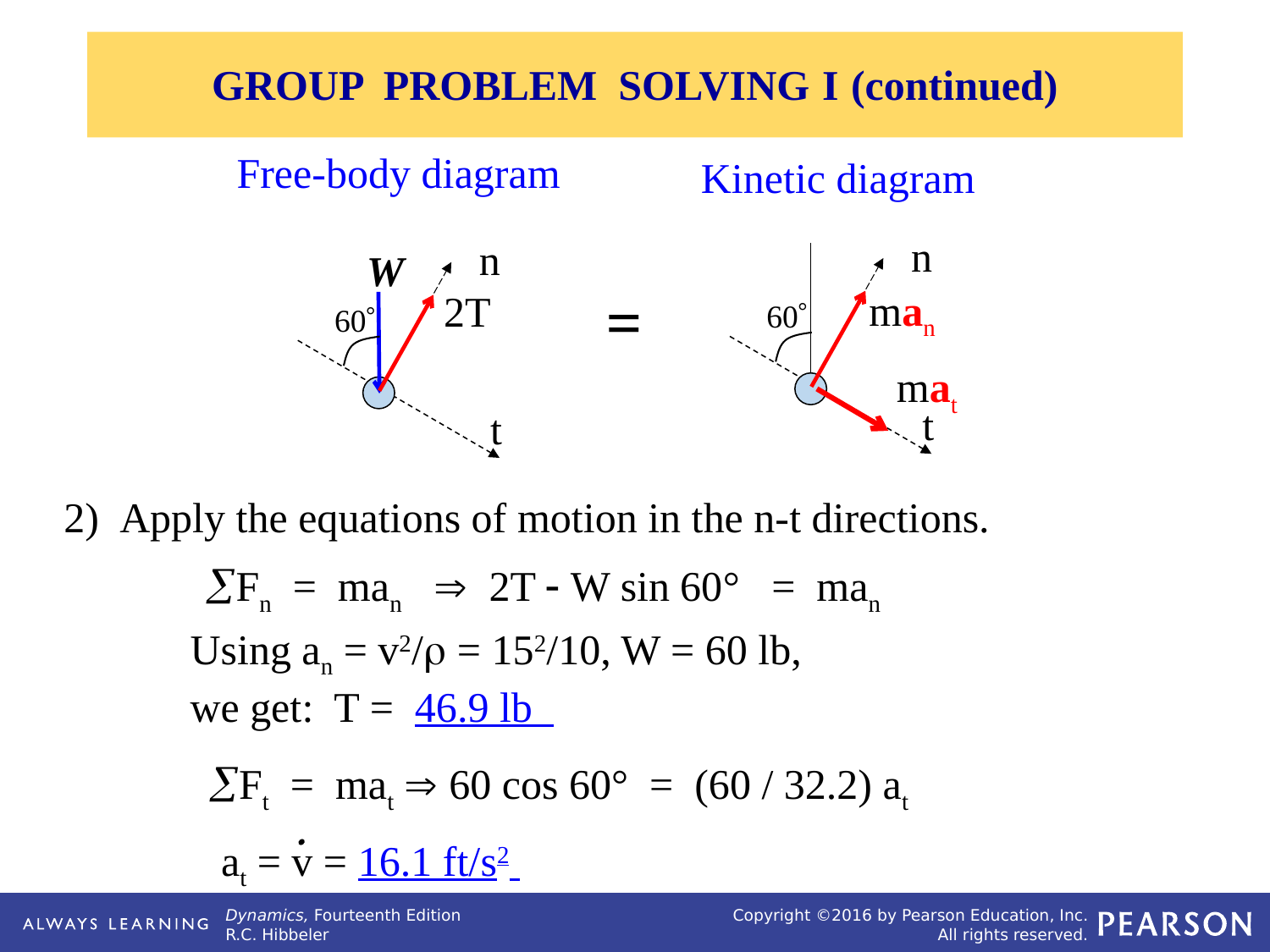

GROUP  PROBLEM  SOLVING I (continued)
Free-body diagram
n
W
60°

t
2T

=
Kinetic diagram
n
60°

t

man
mat

2)	Apply the equations of motion in the n-t directions.
∑Fn  =  man   ⇒  2T − W sin 60°  =  man
Using an = v2/ρ = 152/10, W = 60 lb,
we get:  T =  46.9 lb
∑Ft  =  mat ⇒ 60 cos 60° =  (60 / 32.2) at
.
at = v = 16.1 ft/s2